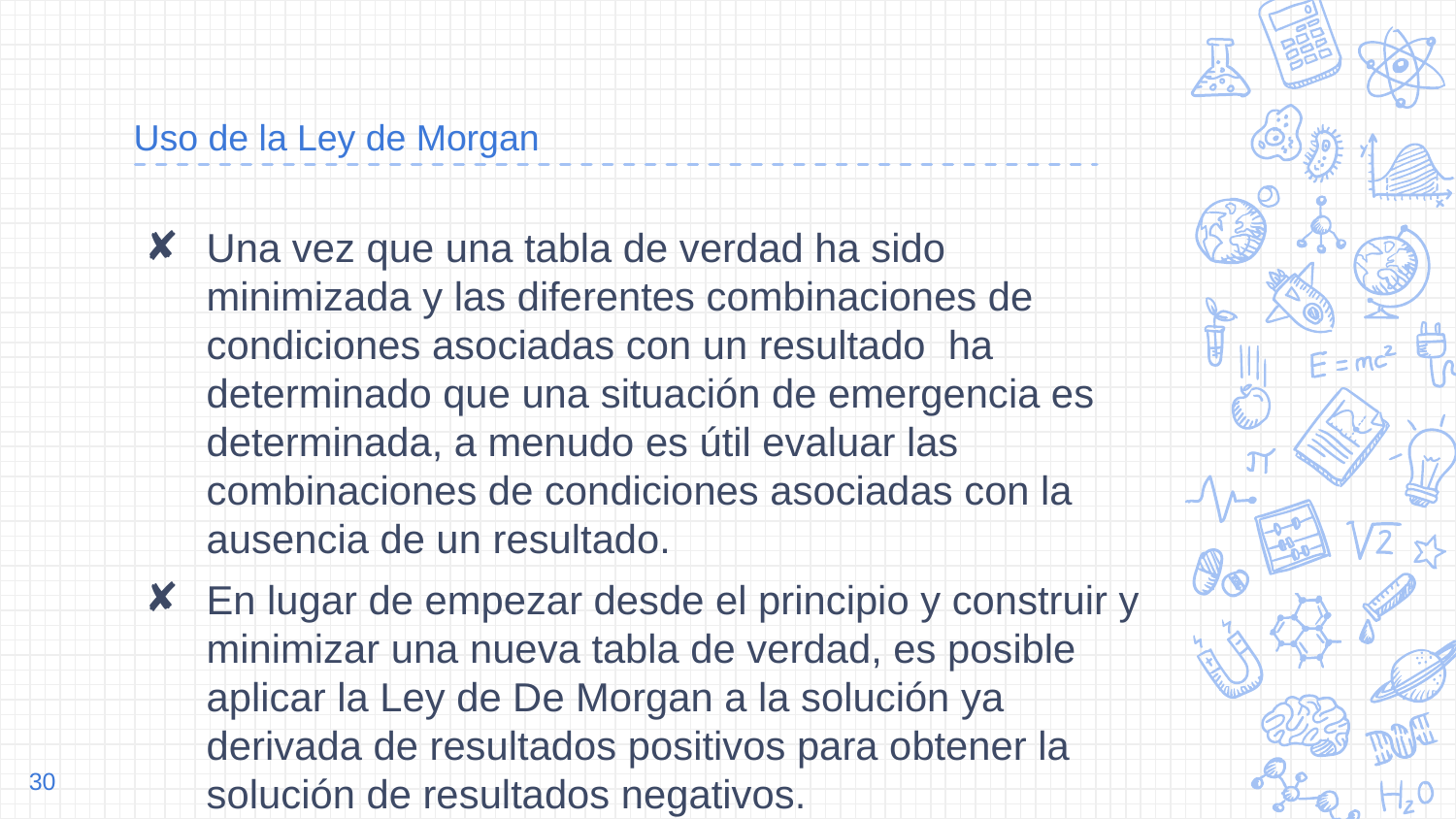

# Uso de la Ley de Morgan
Una vez que una tabla de verdad ha sido minimizada y las diferentes combinaciones de condiciones asociadas con un resultado  ha determinado que una situación de emergencia es determinada, a menudo es útil evaluar las combinaciones de condiciones asociadas con la ausencia de un resultado.
En lugar de empezar desde el principio y construir y minimizar una nueva tabla de verdad, es posible aplicar la Ley de De Morgan a la solución ya derivada de resultados positivos para obtener la solución de resultados negativos.
30